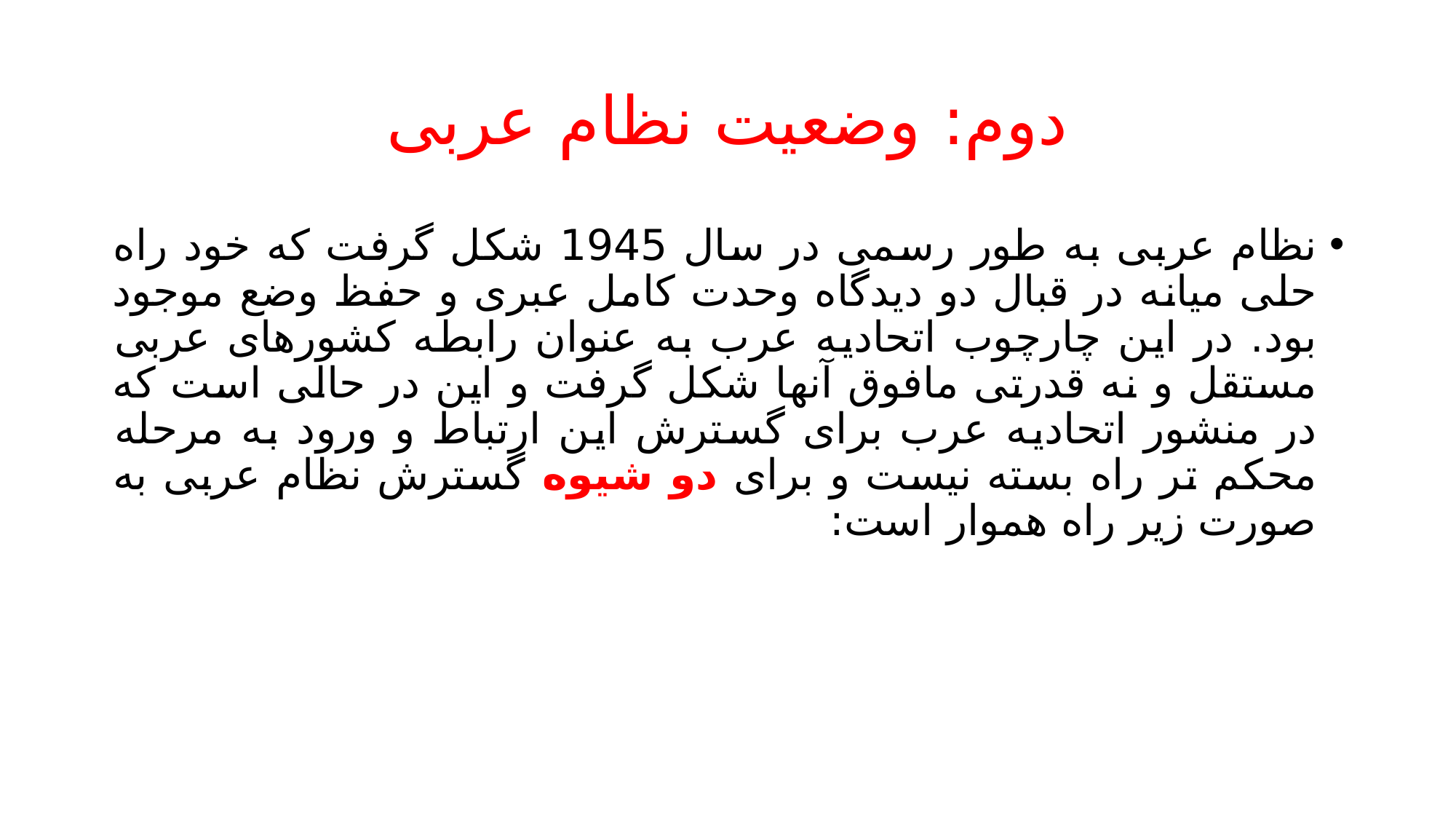

# دوم: وضعیت نظام عربی
نظام عربی به طور رسمی در سال 1945 شکل گرفت که خود راه حلی میانه در قبال دو دیدگاه وحدت کامل عبری و حفظ وضع موجود بود. در این چارچوب اتحادیه عرب به عنوان رابطه کشورهای عربی مستقل و نه قدرتی مافوق آنها شکل گرفت و این در حالی است که در منشور اتحادیه عرب برای گسترش این ارتباط و ورود به مرحله محکم تر راه بسته نیست و برای دو شیوه گسترش نظام عربی به صورت زیر راه هموار است: